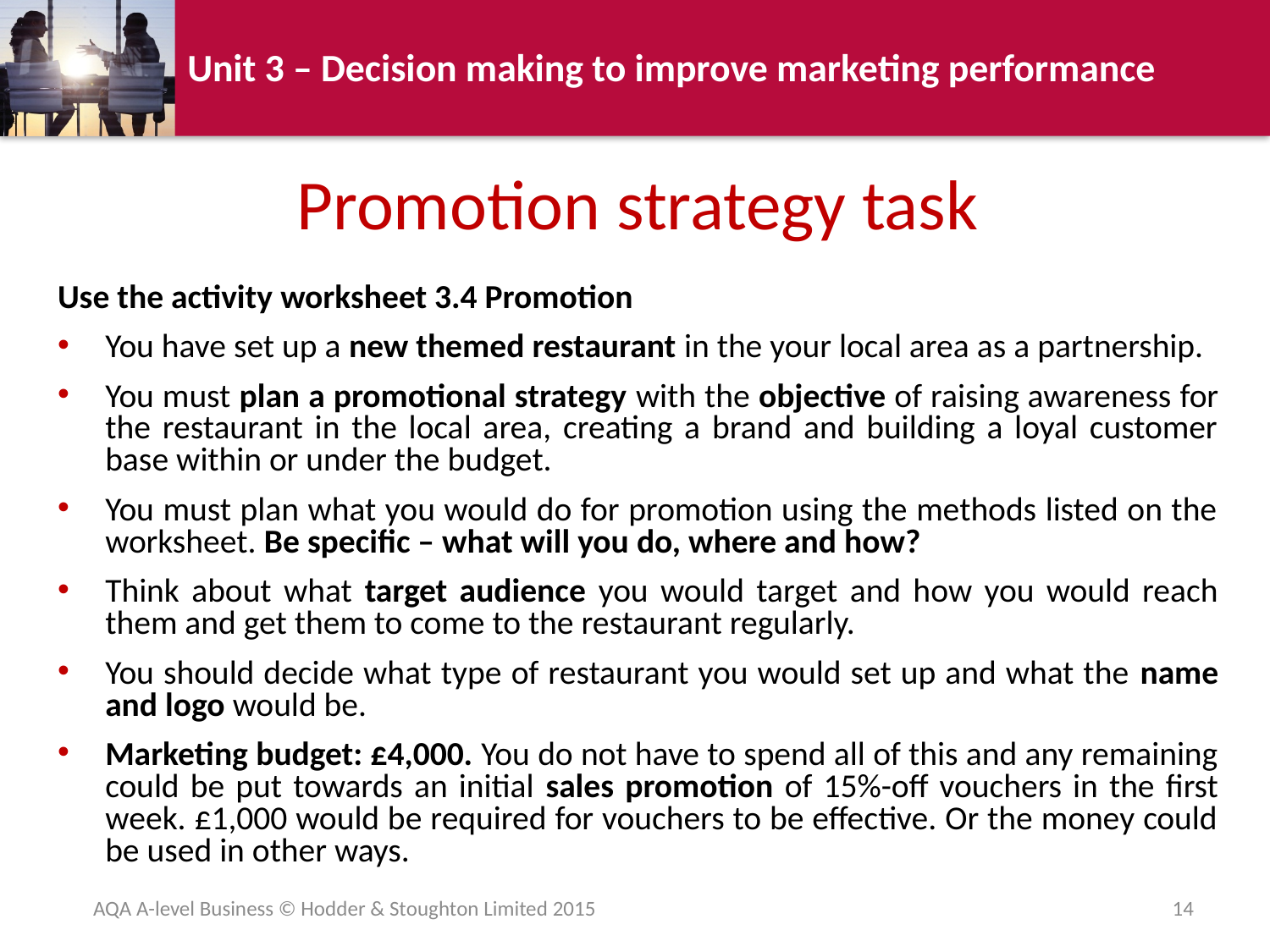

Promotion strategy task
Use the activity worksheet 3.4 Promotion
You have set up a new themed restaurant in the your local area as a partnership.
You must plan a promotional strategy with the objective of raising awareness for the restaurant in the local area, creating a brand and building a loyal customer base within or under the budget.
You must plan what you would do for promotion using the methods listed on the worksheet. Be specific – what will you do, where and how?
Think about what target audience you would target and how you would reach them and get them to come to the restaurant regularly.
You should decide what type of restaurant you would set up and what the name and logo would be.
Marketing budget: £4,000. You do not have to spend all of this and any remaining could be put towards an initial sales promotion of 15%-off vouchers in the first week. £1,000 would be required for vouchers to be effective. Or the money could be used in other ways.
AQA A-level Business © Hodder & Stoughton Limited 2015
14